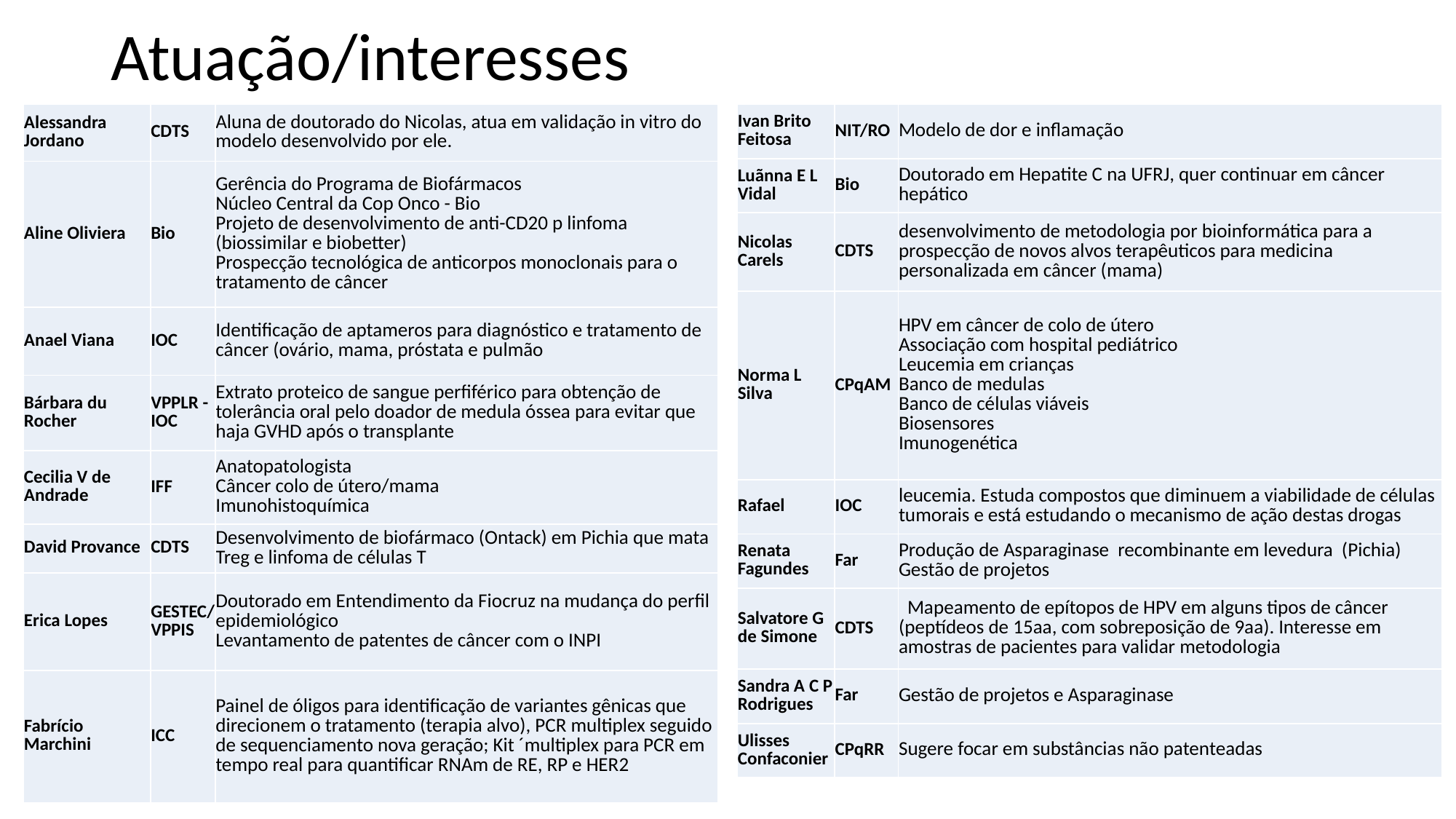

# Atuação/interesses
| Alessandra Jordano | CDTS | Aluna de doutorado do Nicolas, atua em validação in vitro do modelo desenvolvido por ele. |
| --- | --- | --- |
| Aline Oliviera | Bio | Gerência do Programa de Biofármacos Núcleo Central da Cop Onco - Bio Projeto de desenvolvimento de anti-CD20 p linfoma (biossimilar e biobetter) Prospecção tecnológica de anticorpos monoclonais para o tratamento de câncer |
| Anael Viana | IOC | Identificação de aptameros para diagnóstico e tratamento de câncer (ovário, mama, próstata e pulmão |
| Bárbara du Rocher | VPPLR - IOC | Extrato proteico de sangue perfiférico para obtenção de tolerância oral pelo doador de medula óssea para evitar que haja GVHD após o transplante |
| Cecilia V de Andrade | IFF | Anatopatologista Câncer colo de útero/mama Imunohistoquímica |
| David Provance | CDTS | Desenvolvimento de biofármaco (Ontack) em Pichia que mata Treg e linfoma de células T |
| Erica Lopes | GESTEC/VPPIS | Doutorado em Entendimento da Fiocruz na mudança do perfil epidemiológico Levantamento de patentes de câncer com o INPI |
| Fabrício Marchini | ICC | Painel de óligos para identificação de variantes gênicas que direcionem o tratamento (terapia alvo), PCR multiplex seguido de sequenciamento nova geração; Kit ´multiplex para PCR em tempo real para quantificar RNAm de RE, RP e HER2 |
| Ivan Brito Feitosa | NIT/RO | Modelo de dor e inflamação |
| --- | --- | --- |
| Luãnna E L Vidal | Bio | Doutorado em Hepatite C na UFRJ, quer continuar em câncer hepático |
| Nicolas Carels | CDTS | desenvolvimento de metodologia por bioinformática para a prospecção de novos alvos terapêuticos para medicina personalizada em câncer (mama) |
| Norma L Silva | CPqAM | HPV em câncer de colo de útero Associação com hospital pediátrico Leucemia em crianças Banco de medulas Banco de células viáveis Biosensores Imunogenética |
| Rafael | IOC | leucemia. Estuda compostos que diminuem a viabilidade de células tumorais e está estudando o mecanismo de ação destas drogas |
| Renata Fagundes | Far | Produção de Asparaginase recombinante em levedura (Pichia) Gestão de projetos |
| Salvatore G de Simone | CDTS | Mapeamento de epítopos de HPV em alguns tipos de câncer (peptídeos de 15aa, com sobreposição de 9aa). Interesse em amostras de pacientes para validar metodologia |
| Sandra A C P Rodrigues | Far | Gestão de projetos e Asparaginase |
| Ulisses Confaconier | CPqRR | Sugere focar em substâncias não patenteadas |